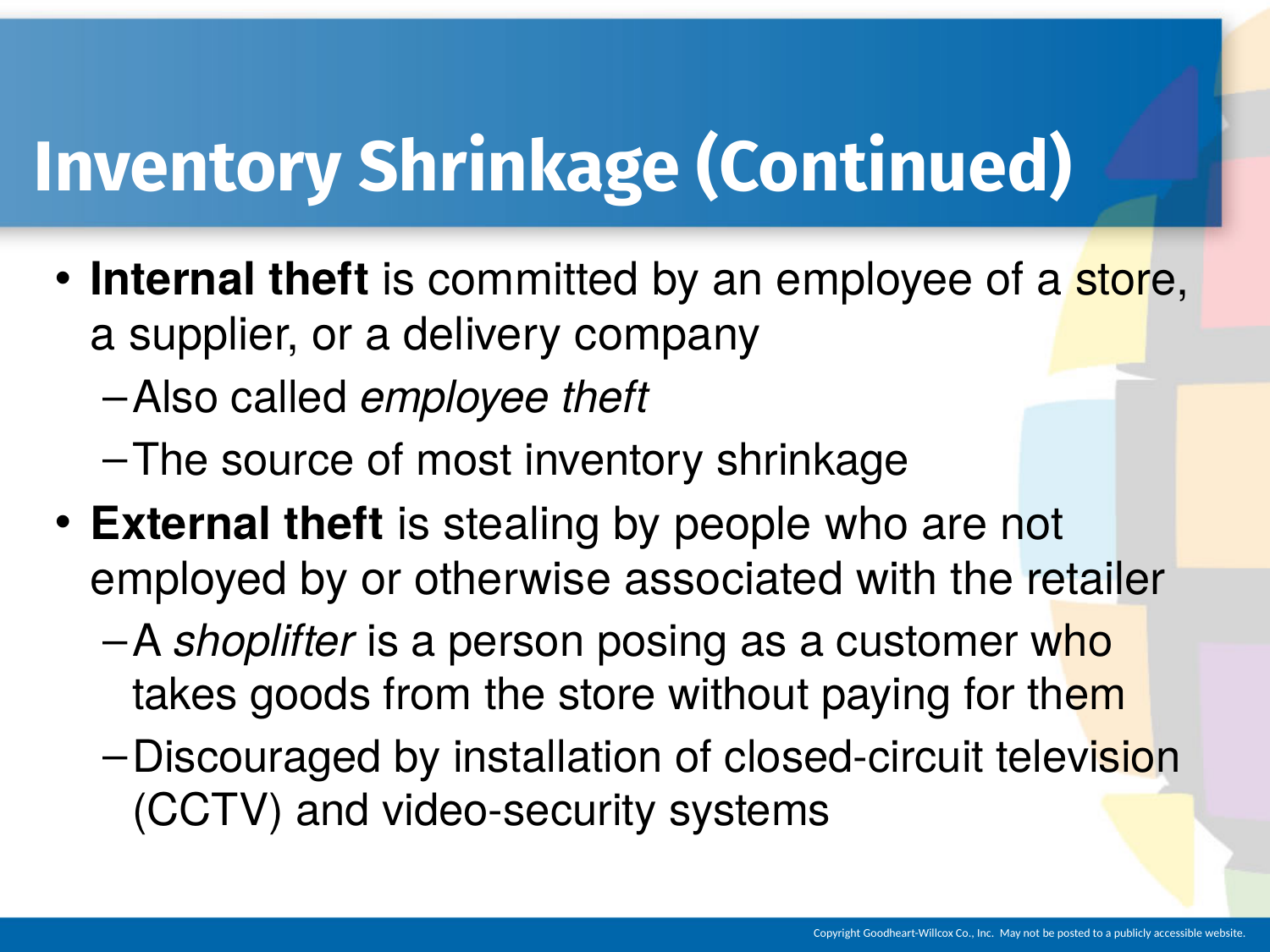

# Inventory Shrinkage (Continued)
Internal theft is committed by an employee of a store, a supplier, or a delivery company
Also called employee theft
The source of most inventory shrinkage
External theft is stealing by people who are not employed by or otherwise associated with the retailer
A shoplifter is a person posing as a customer who takes goods from the store without paying for them
Discouraged by installation of closed-circuit television (CCTV) and video-security systems